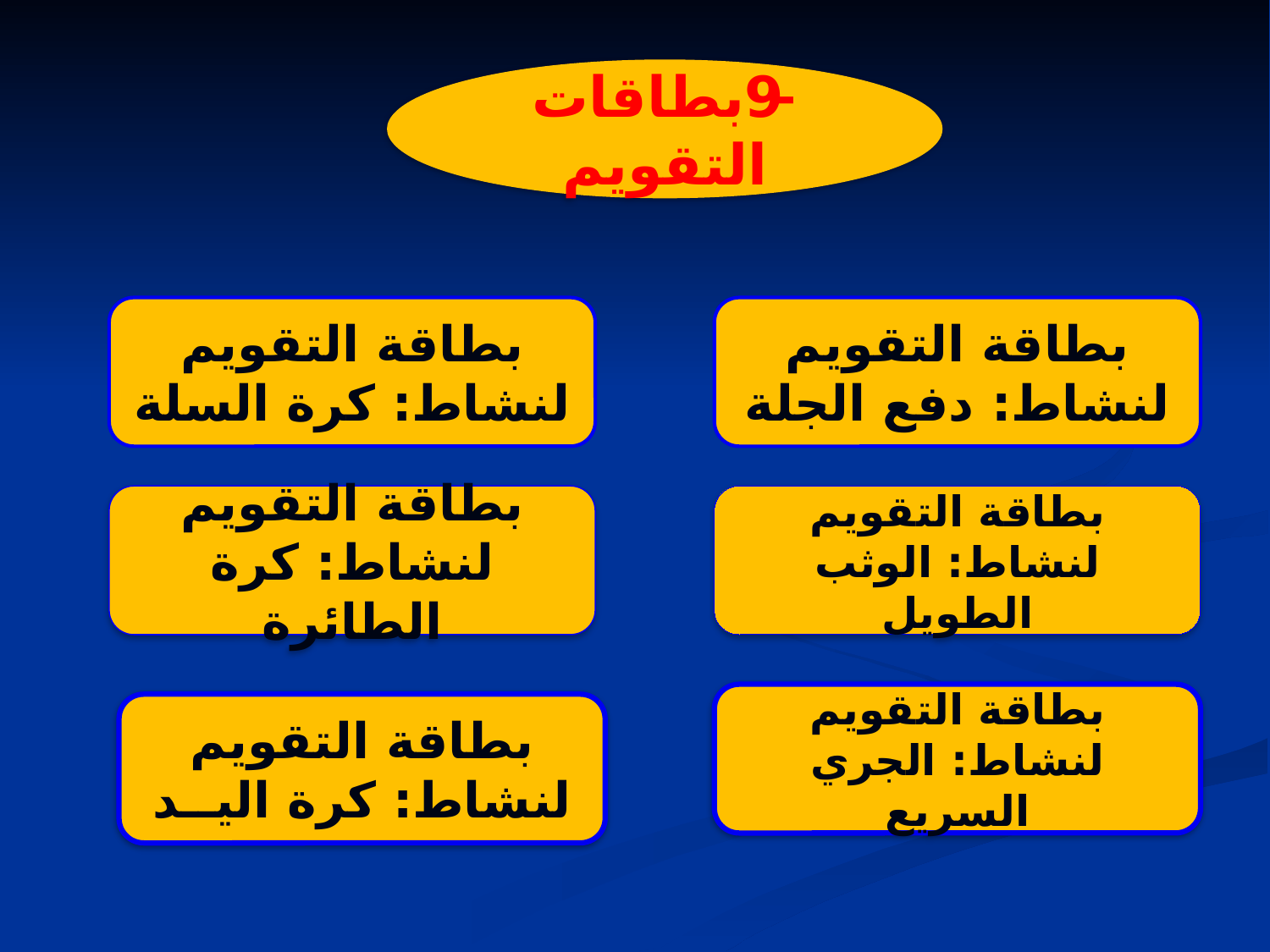

#
-9بطاقات التقويم
بطاقة التقويم لنشاط: كرة السلة
بطاقة التقويم لنشاط: دفع الجلة
بطاقة التقويم لنشاط: كرة الطائرة
بطاقة التقويم لنشاط: الوثب الطويل
بطاقة التقويم لنشاط: الجري السريع
بطاقة التقويم لنشاط: كرة اليــد